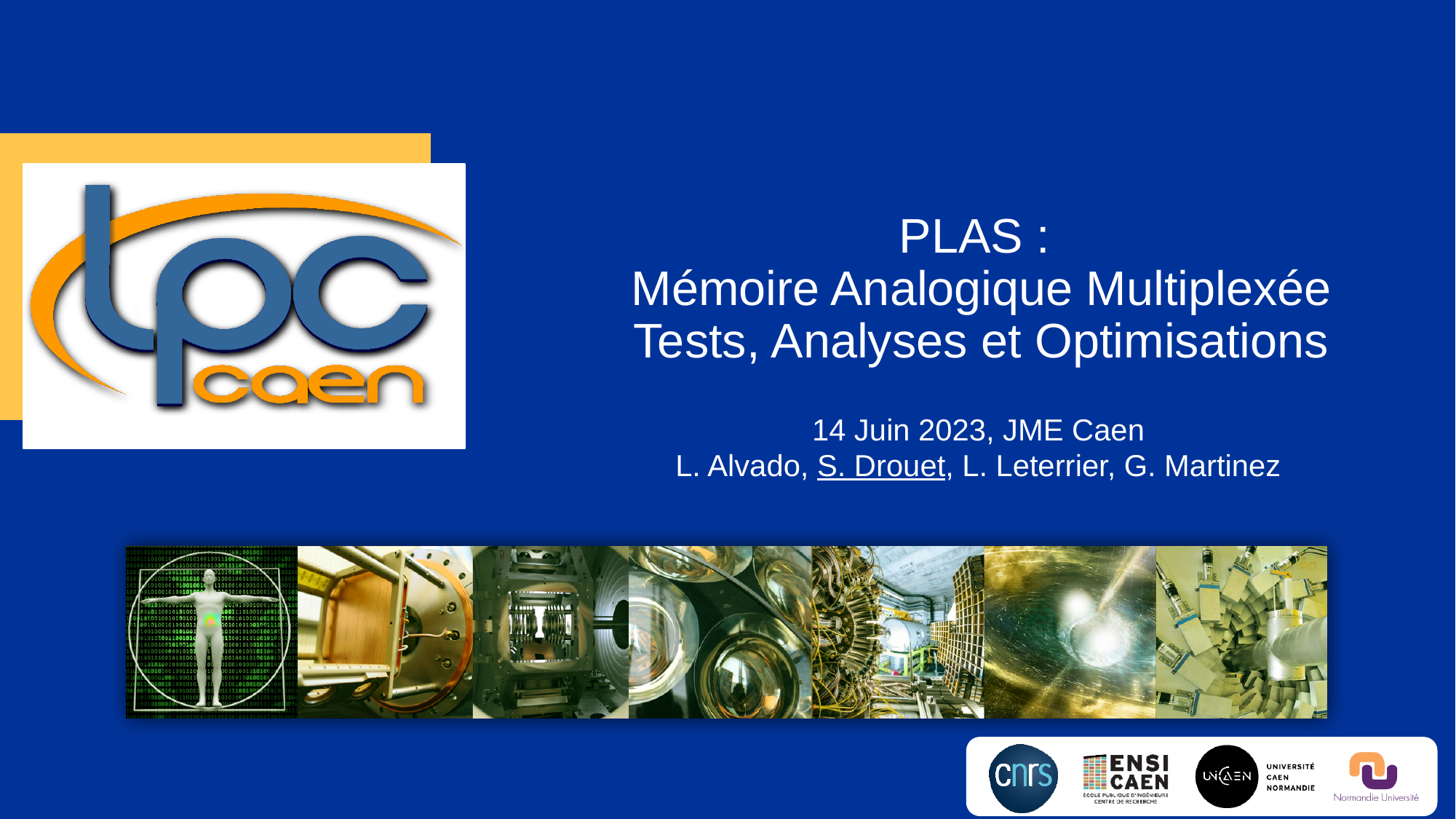

# PLAS : Mémoire Analogique Multiplexée Tests, Analyses et Optimisations
14 Juin 2023, JME Caen
L. Alvado, S. Drouet, L. Leterrier, G. Martinez